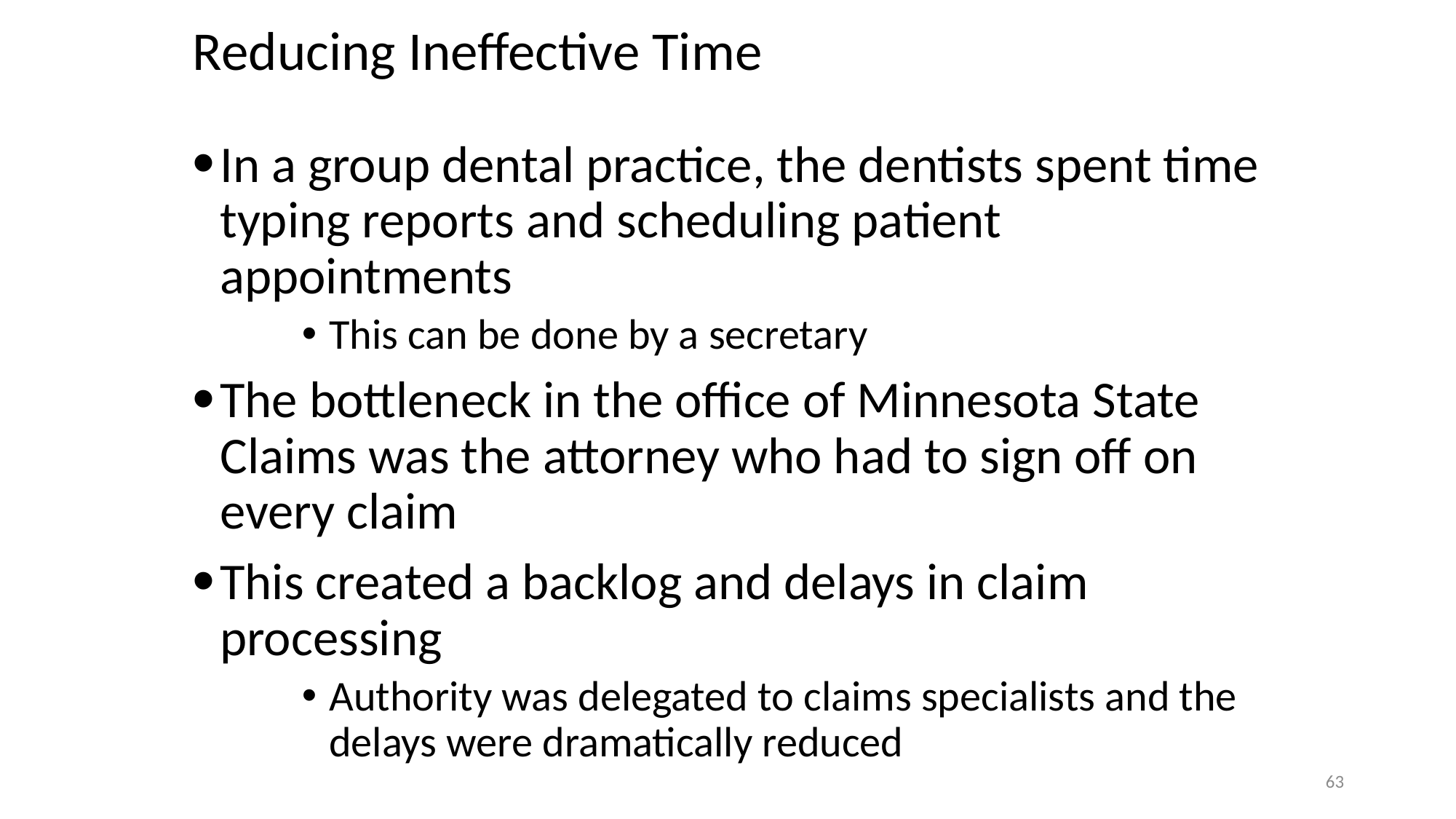

# Reducing Ineffective Time
In a group dental practice, the dentists spent time typing reports and scheduling patient appointments
This can be done by a secretary
The bottleneck in the office of Minnesota State Claims was the attorney who had to sign off on every claim
This created a backlog and delays in claim processing
Authority was delegated to claims specialists and the delays were dramatically reduced

63